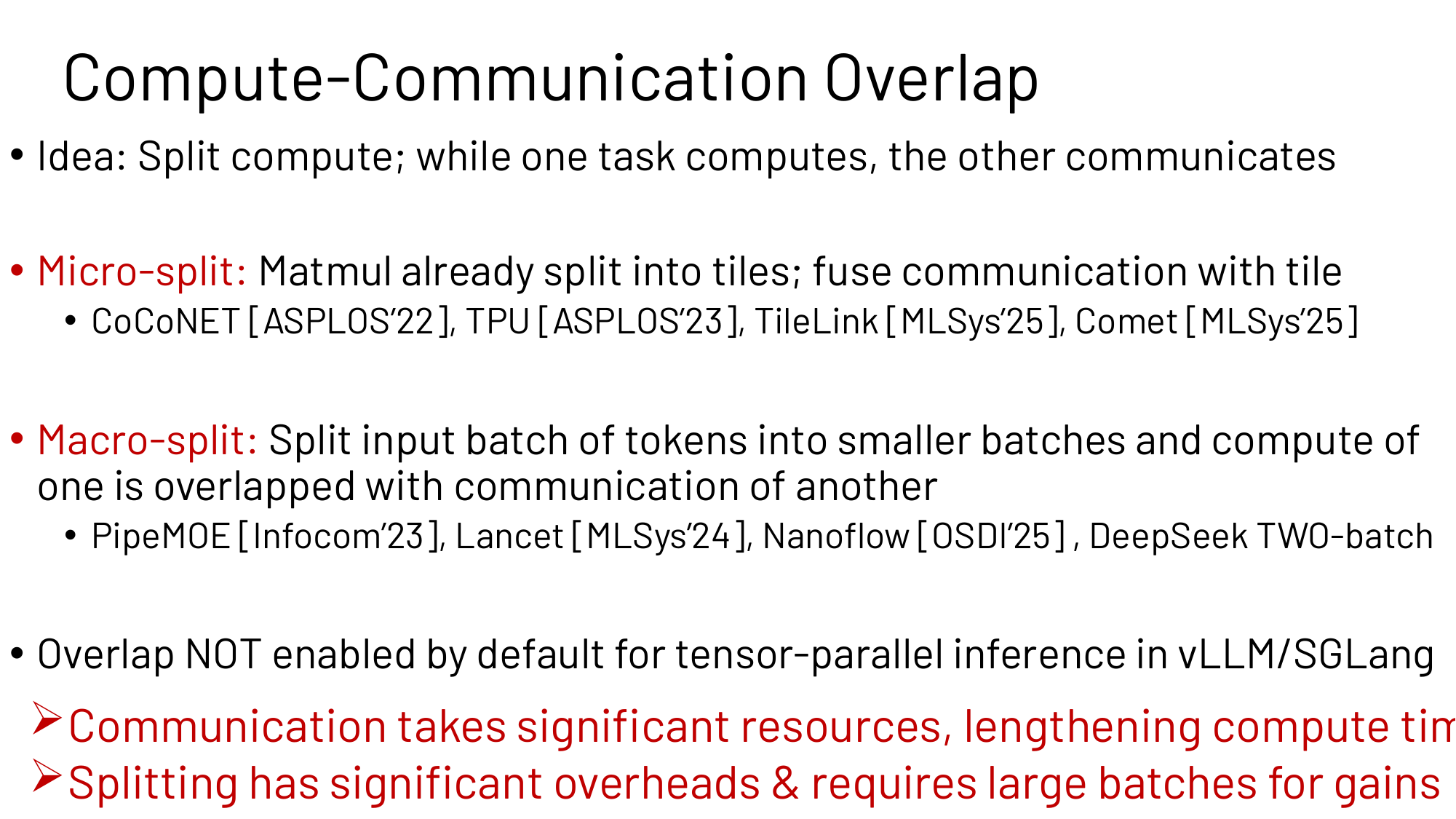

# Compute-Communication Overlap
Idea: Split compute; while one task computes, the other communicates

Micro-split: Matmul already split into tiles; fuse communication with tile
CoCoNET [ASPLOS’22], TPU [ASPLOS’23], TileLink [MLSys’25], Comet [MLSys’25]

Macro-split: Split input batch of tokens into smaller batches and compute of one is overlapped with communication of another
PipeMOE [Infocom’23], Lancet [MLSys’24], Nanoflow [OSDI’25] , DeepSeek TWO-batch

Overlap NOT enabled by default for tensor-parallel inference in vLLM/SGLang

 Communication takes significant resources, lengthening compute time
 Splitting has significant overheads & requires large batches for gains